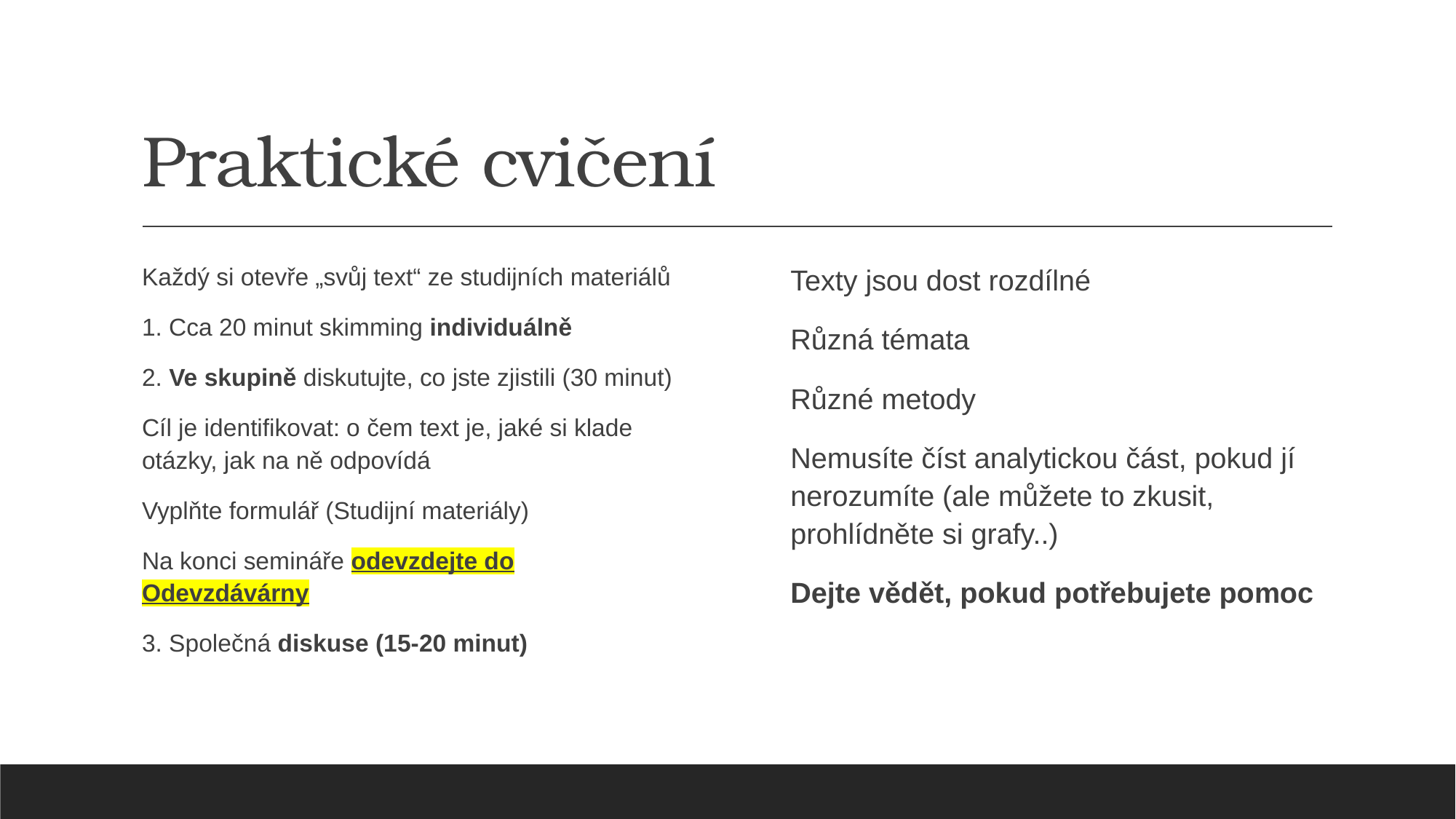

# Praktické cvičení
Každý si otevře „svůj text“ ze studijních materiálů
1. Cca 20 minut skimming individuálně
2. Ve skupině diskutujte, co jste zjistili (30 minut)
Cíl je identifikovat: o čem text je, jaké si klade otázky, jak na ně odpovídá
Vyplňte formulář (Studijní materiály)
Na konci semináře odevzdejte do Odevzdávárny
3. Společná diskuse (15-20 minut)

Texty jsou dost rozdílné
Různá témata
Různé metody
Nemusíte číst analytickou část, pokud jí nerozumíte (ale můžete to zkusit, prohlídněte si grafy..)
Dejte vědět, pokud potřebujete pomoc